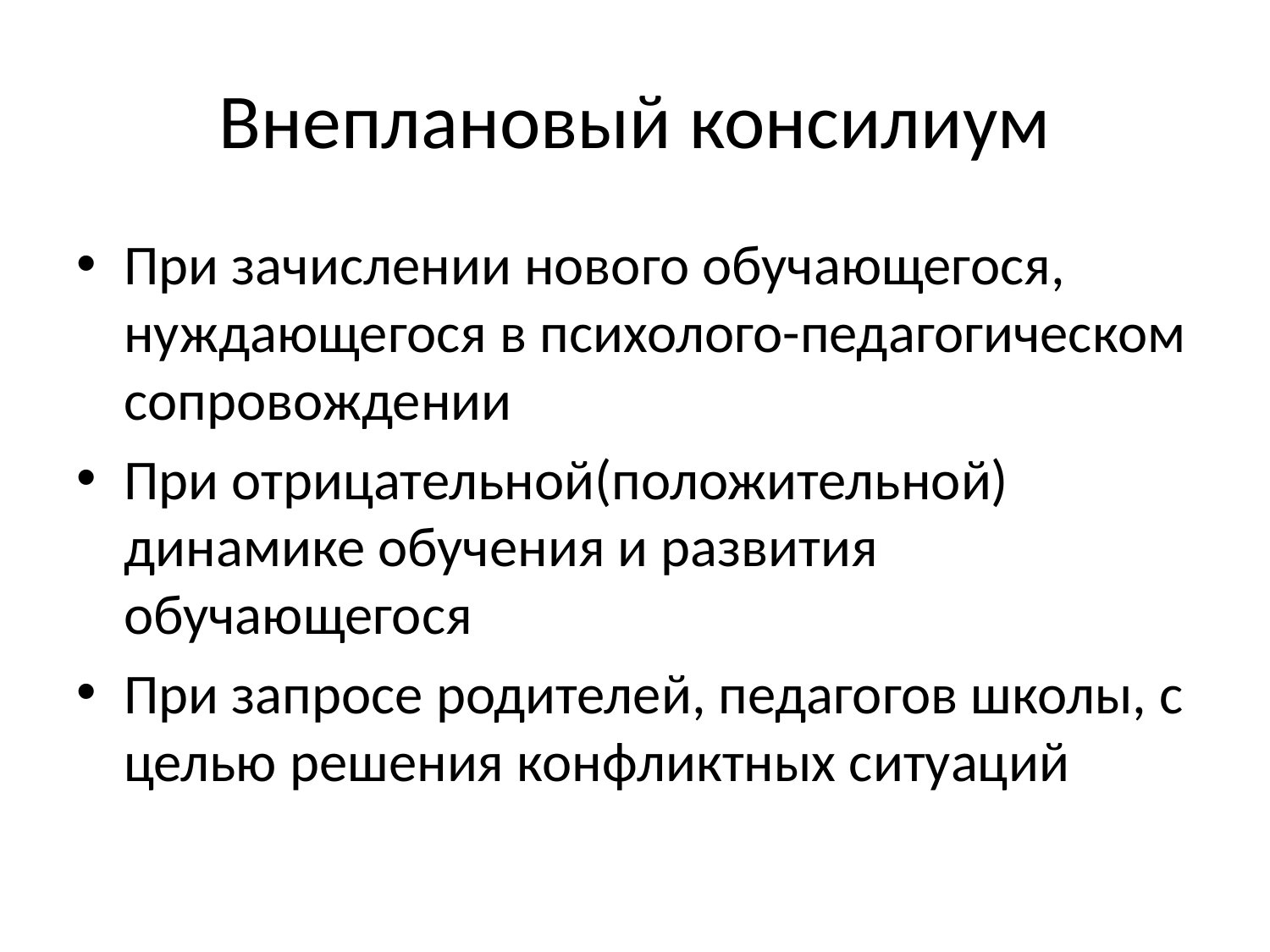

# Внеплановый консилиум
При зачислении нового обучающегося, нуждающегося в психолого-педагогическом сопровождении
При отрицательной(положительной) динамике обучения и развития обучающегося
При запросе родителей, педагогов школы, с целью решения конфликтных ситуаций